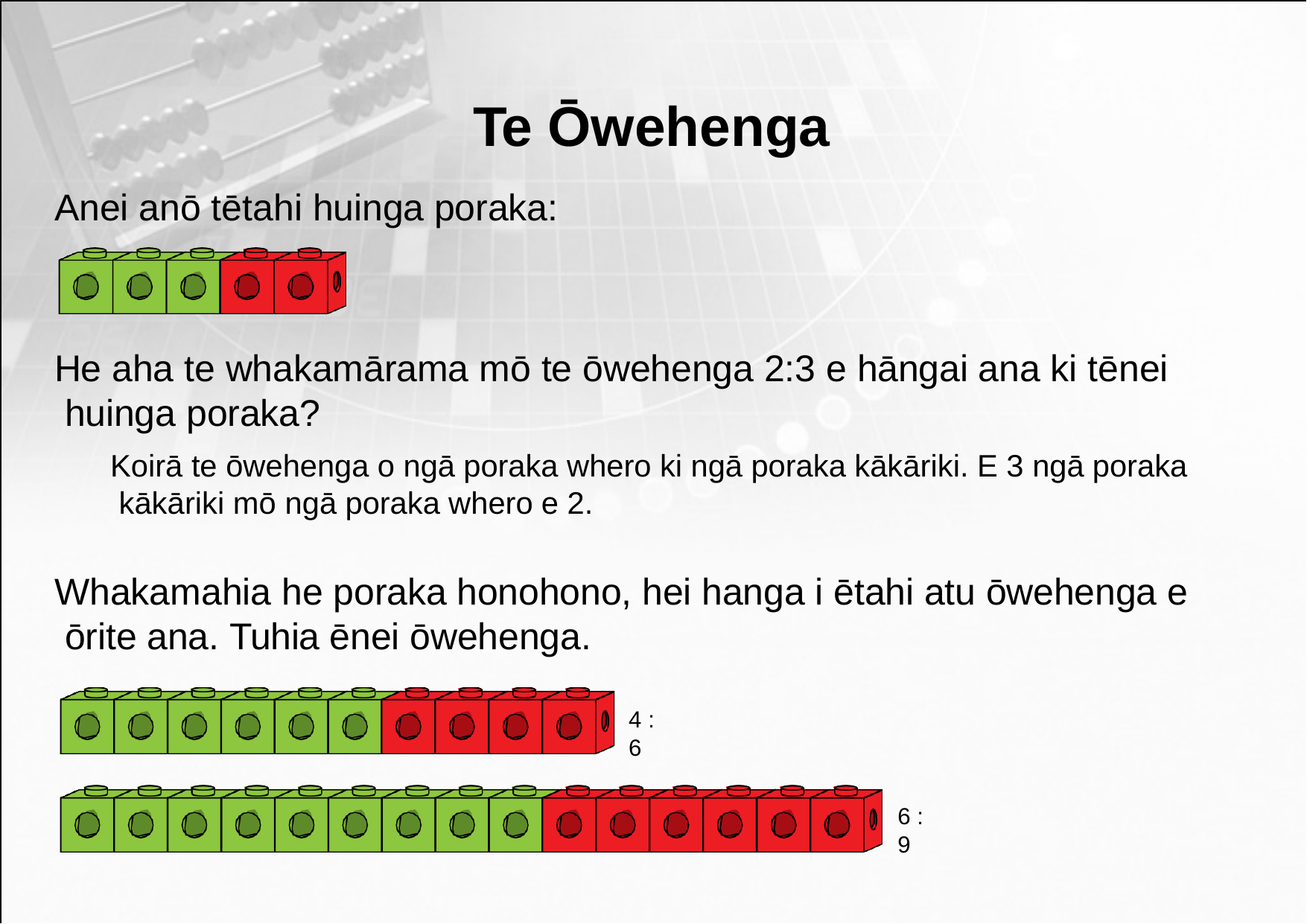

# Te Ōwehenga
Anei anō tētahi huinga poraka:

He aha te whakamārama mō te ōwehenga 2:3 e hāngai ana ki tēnei  huinga poraka?
Koirā te ōwehenga o ngā poraka whero ki ngā poraka kākāriki. E 3 ngā poraka  kākāriki mō ngā poraka whero e 2.

Whakamahia he poraka honohono, hei hanga i ētahi atu ōwehenga e  ōrite ana. Tuhia ēnei ōwehenga.

4 : 6

6 : 9